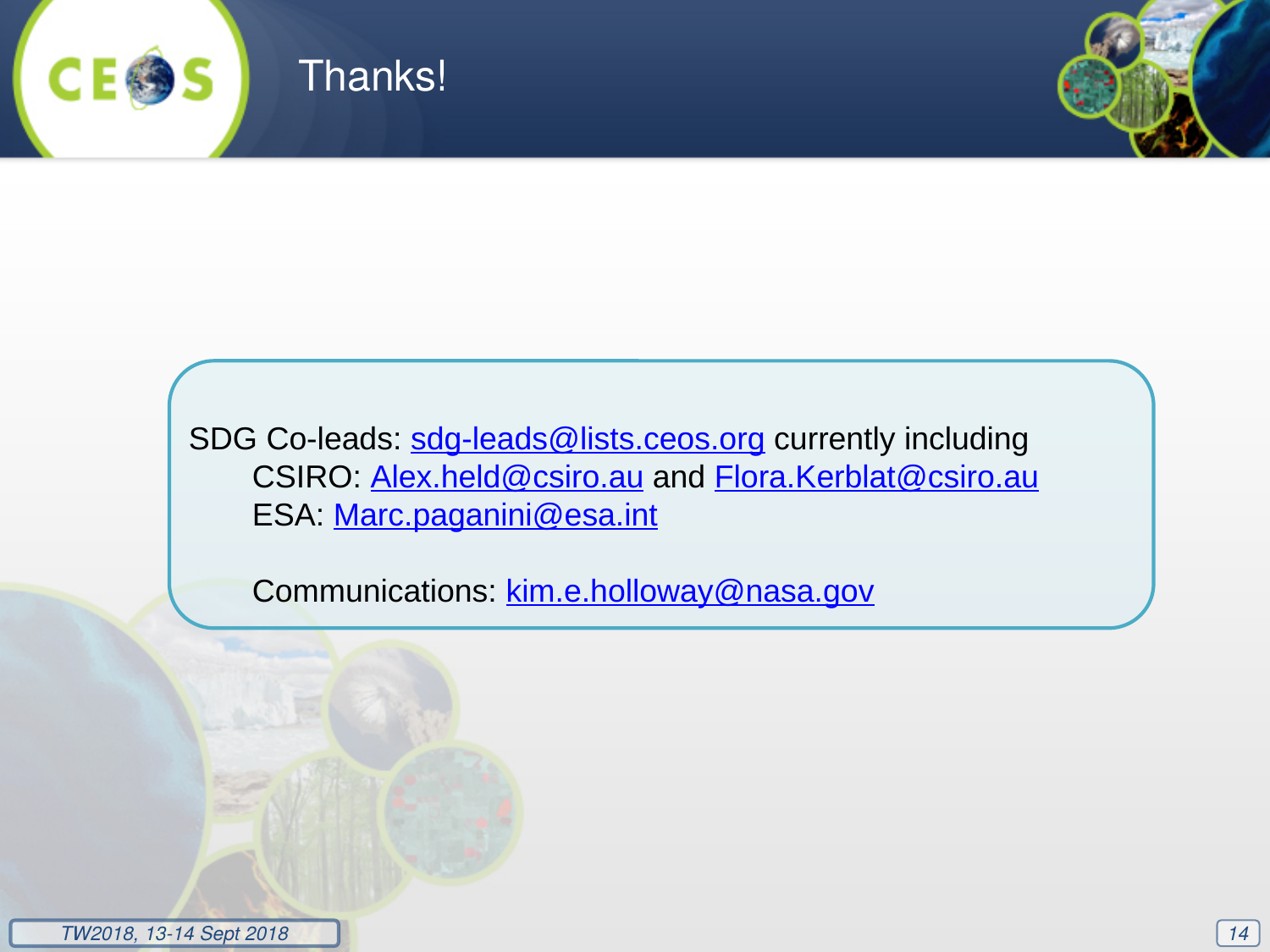

Thanks!

SDG Co-leads: sdg-leads@lists.ceos.org currently including
CSIRO: Alex.held@csiro.au and Flora.Kerblat@csiro.au
ESA: Marc.paganini@esa.int

Communications: kim.e.holloway@nasa.gov
14